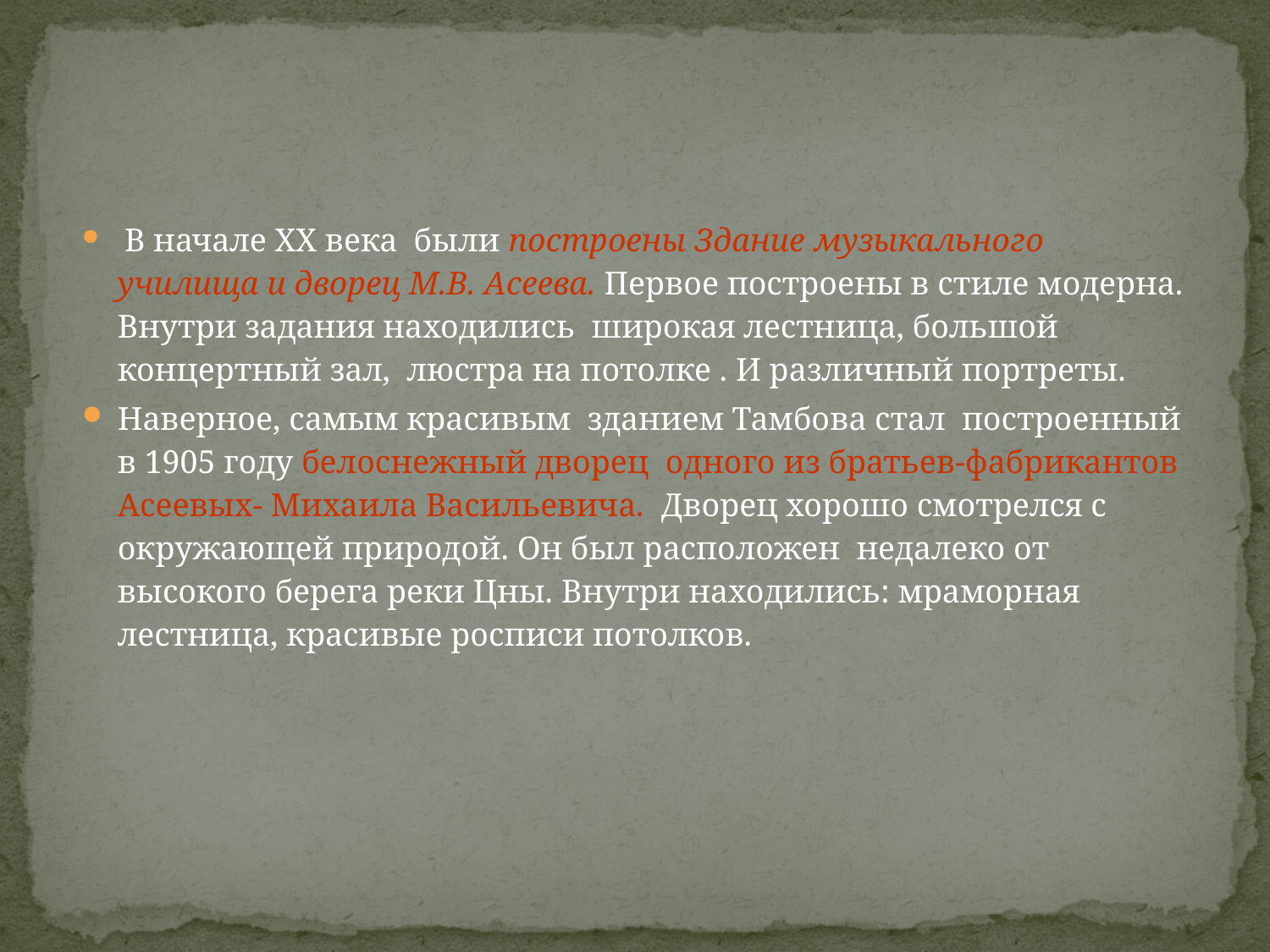

В начале ХХ века  были построены Здание музыкального училища и дворец М.В. Асеева. Первое построены в стиле модерна. Внутри задания находились  широкая лестница, большой концертный зал,  люстра на потолке . И различный портреты.
Наверное, самым красивым  зданием Тамбова стал  построенный в 1905 году белоснежный дворец  одного из братьев-фабрикантов Асеевых- Михаила Васильевича.  Дворец хорошо смотрелся с окружающей природой. Он был расположен  недалеко от высокого берега реки Цны. Внутри находились: мраморная лестница, красивые росписи потолков.